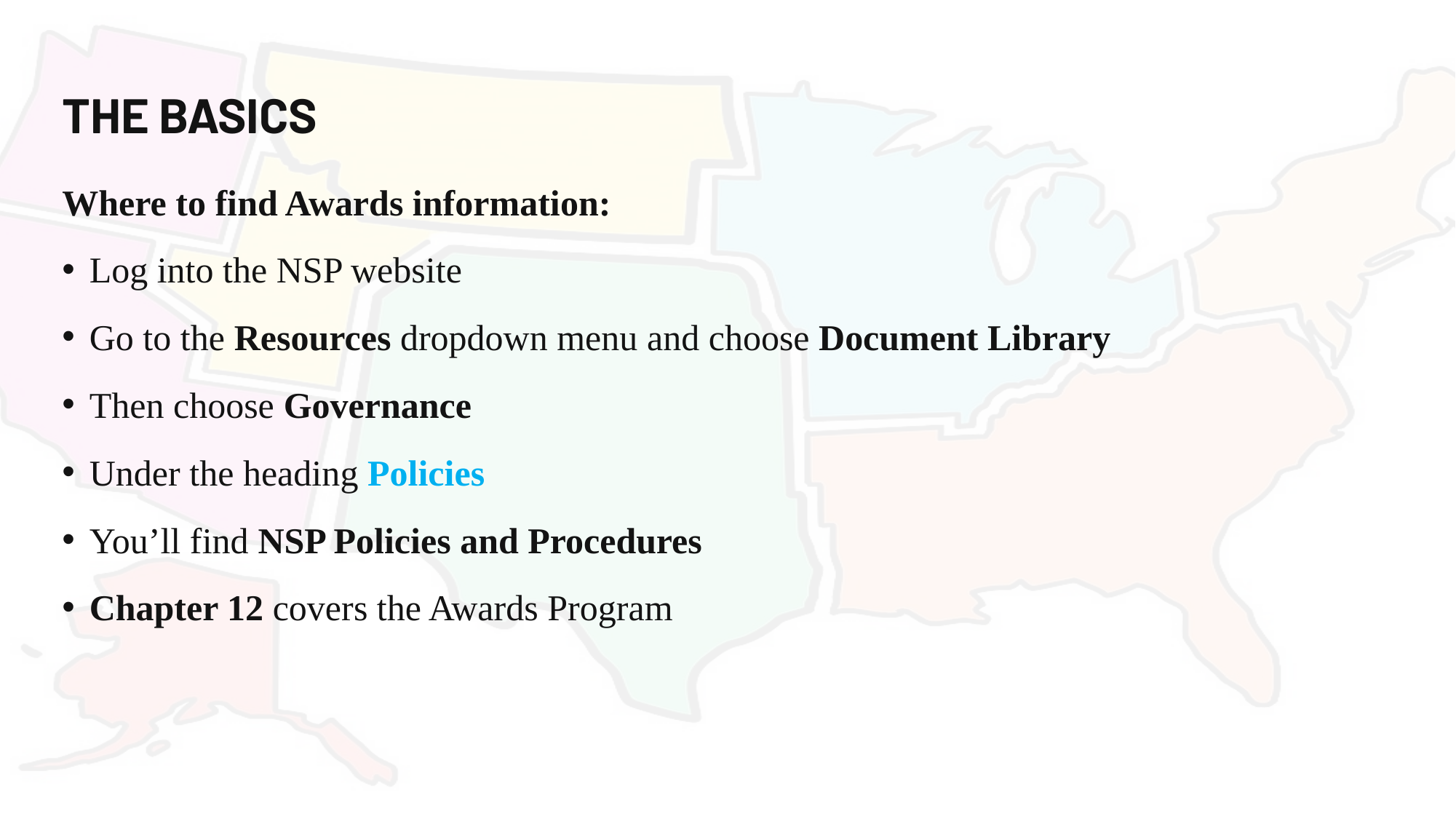

# THE BASICS
Where to find Awards information:
Log into the NSP website
Go to the Resources dropdown menu and choose Document Library
Then choose Governance
Under the heading Policies
You’ll find NSP Policies and Procedures
Chapter 12 covers the Awards Program